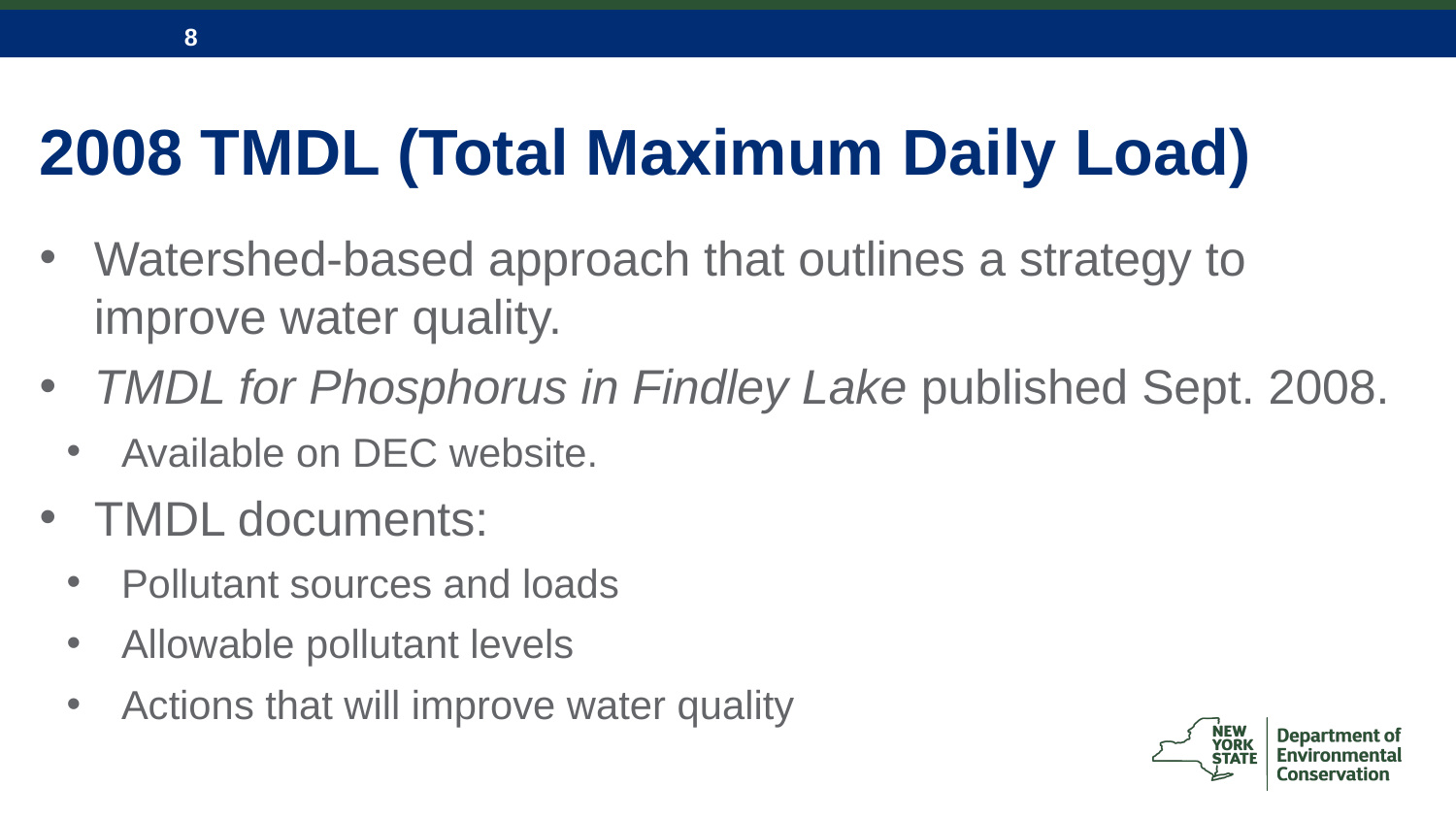

# 2008 TMDL (Total Maximum Daily Load)
Watershed-based approach that outlines a strategy to improve water quality.
TMDL for Phosphorus in Findley Lake published Sept. 2008.
Available on DEC website.
TMDL documents:
Pollutant sources and loads
Allowable pollutant levels
Actions that will improve water quality